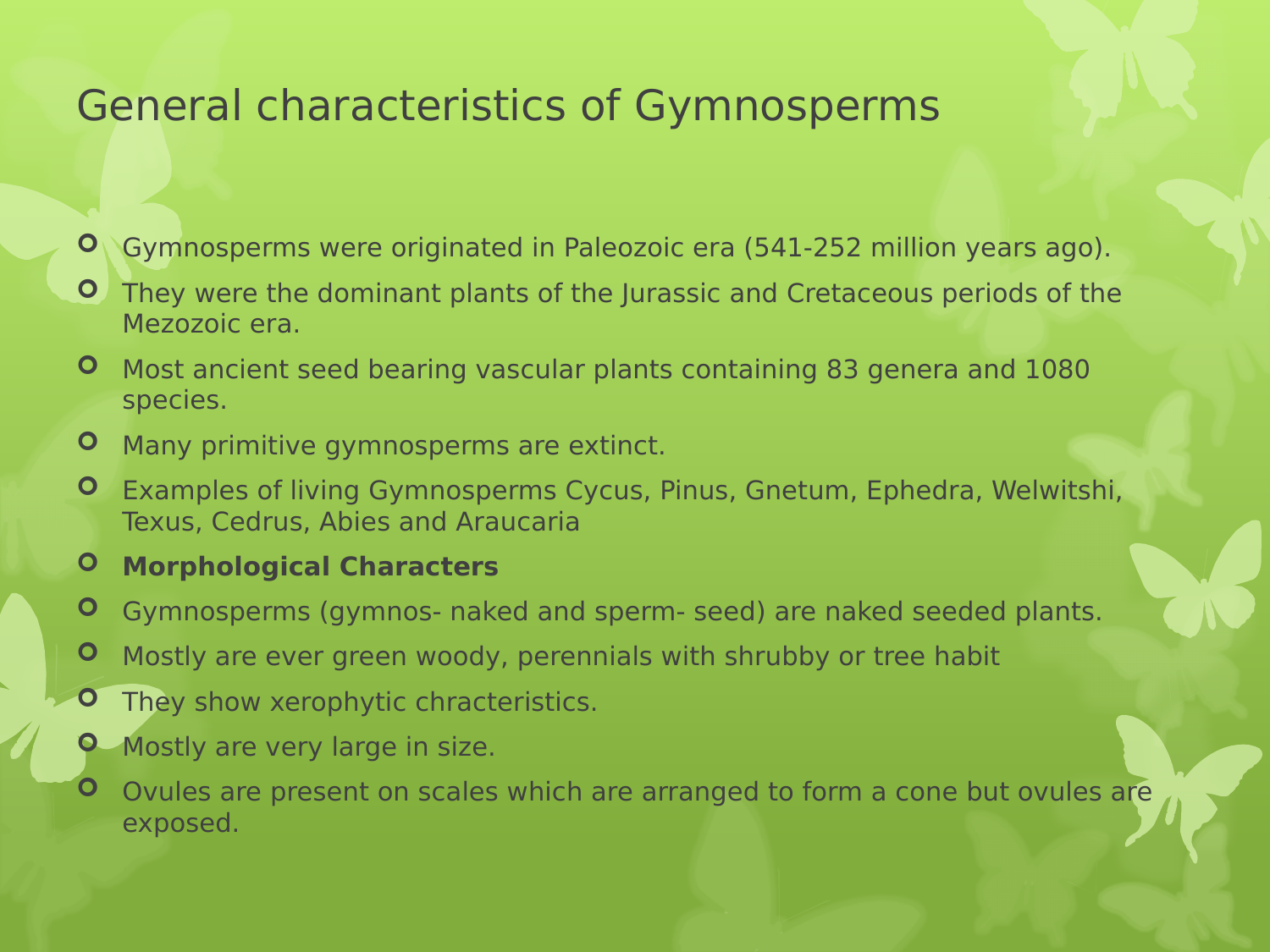

# General characteristics of Gymnosperms

Gymnosperms were originated in Paleozoic era (541-252 million years ago).
They were the dominant plants of the Jurassic and Cretaceous periods of the Mezozoic era.
Most ancient seed bearing vascular plants containing 83 genera and 1080 species.
Many primitive gymnosperms are extinct.
Examples of living Gymnosperms Cycus, Pinus, Gnetum, Ephedra, Welwitshi, Texus, Cedrus, Abies and Araucaria
Morphological Characters
Gymnosperms (gymnos- naked and sperm- seed) are naked seeded plants.
Mostly are ever green woody, perennials with shrubby or tree habit
They show xerophytic chracteristics.
Mostly are very large in size.
Ovules are present on scales which are arranged to form a cone but ovules are exposed.